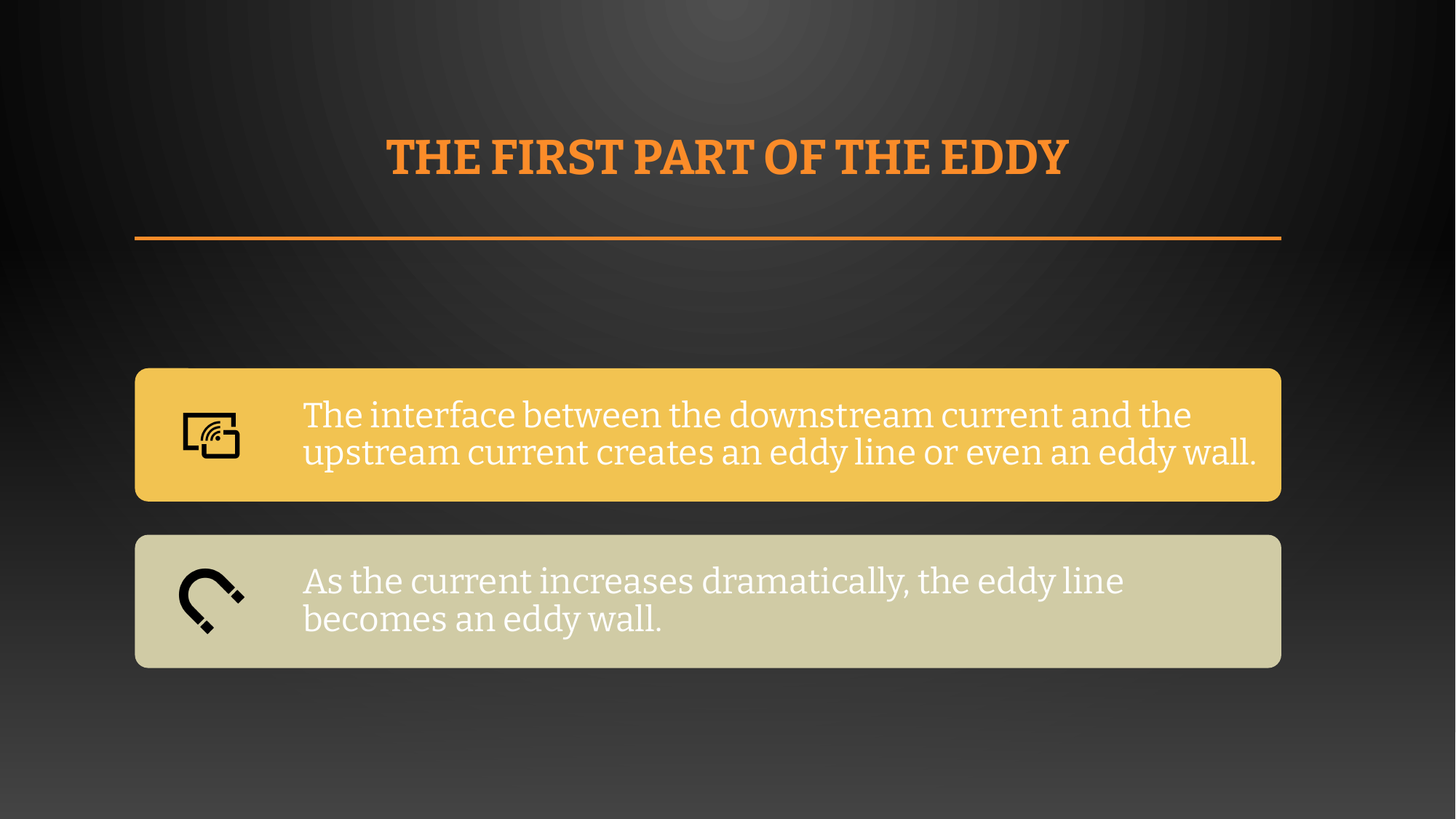

# The first part of the eddy

The interface between the downstream current and the upstream current creates an eddy line or even an eddy wall.
As the current increases dramatically, the eddy line becomes an eddy wall.